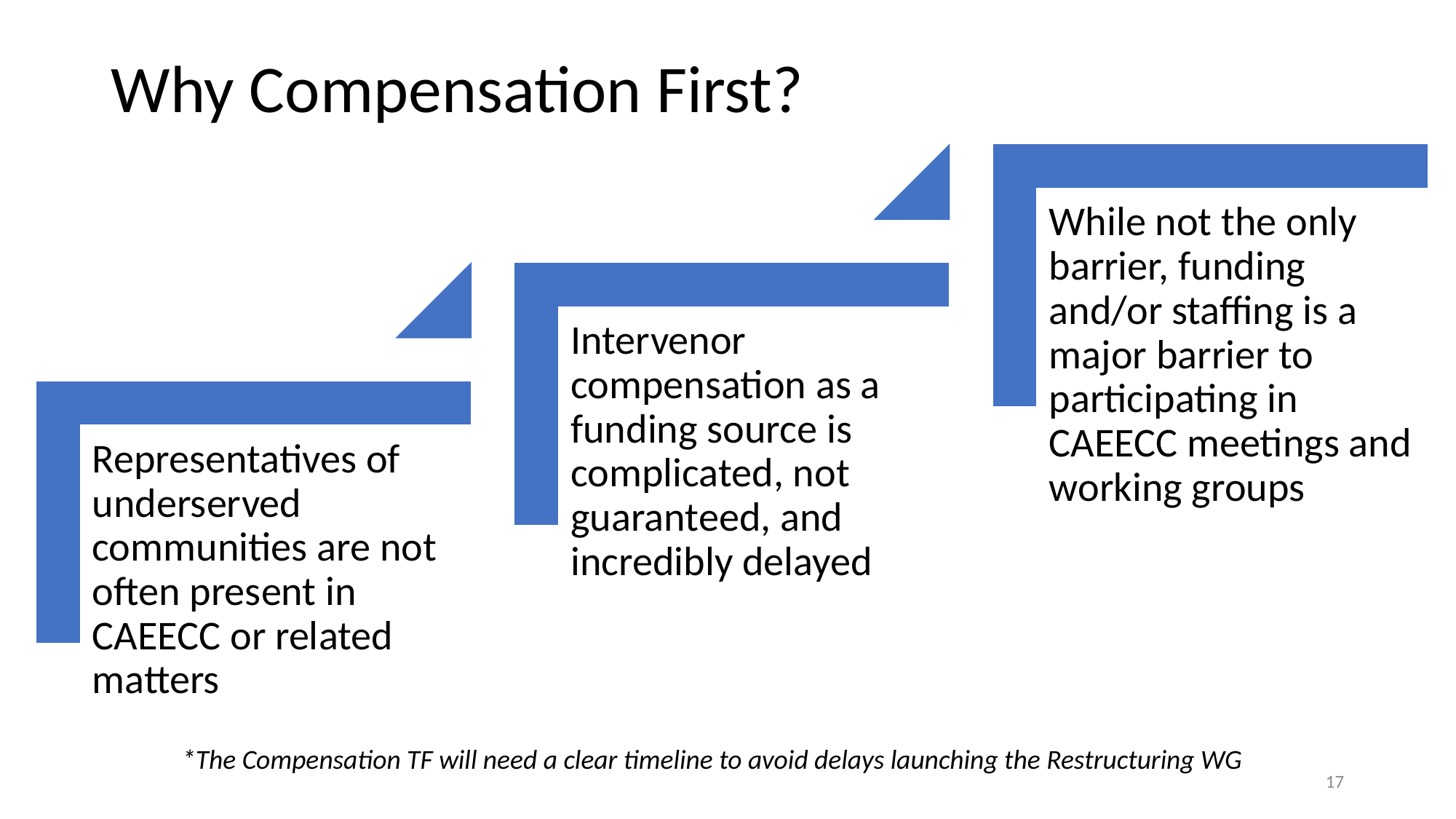

# Why Compensation First?
Representatives of underserved communities are not often present in CAEECC or related matters
Intervenor compensation as a funding source is complicated, not guaranteed, and incredibly delayed
While not the only barrier, funding and/or staffing is a major barrier to participating in CAEECC meetings and working groups
*The Compensation TF will need a clear timeline to avoid delays launching the Restructuring WG
17